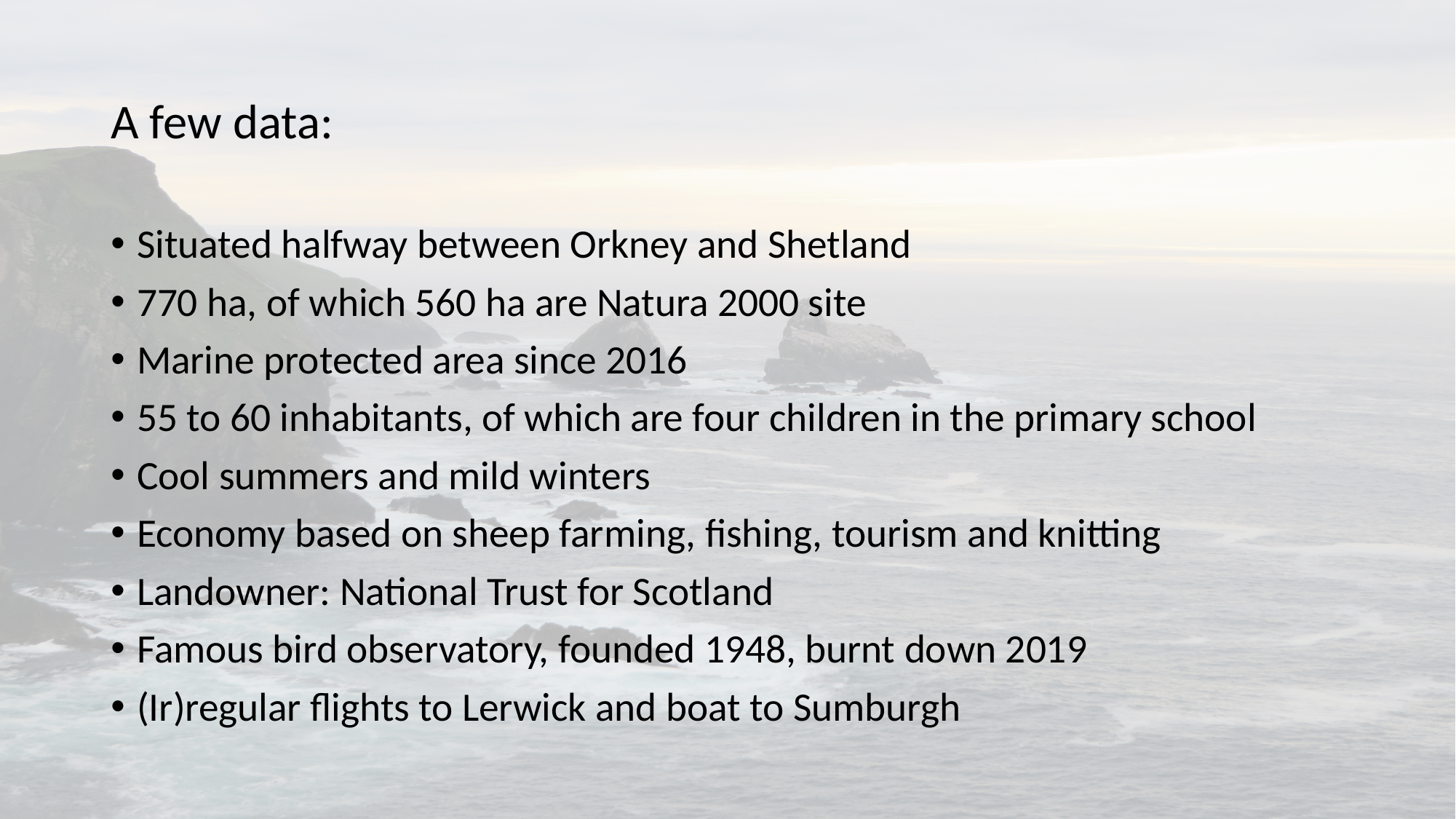

# A few data:
Situated halfway between Orkney and Shetland
770 ha, of which 560 ha are Natura 2000 site
Marine protected area since 2016
55 to 60 inhabitants, of which are four children in the primary school
Cool summers and mild winters
Economy based on sheep farming, fishing, tourism and knitting
Landowner: National Trust for Scotland
Famous bird observatory, founded 1948, burnt down 2019
(Ir)regular flights to Lerwick and boat to Sumburgh